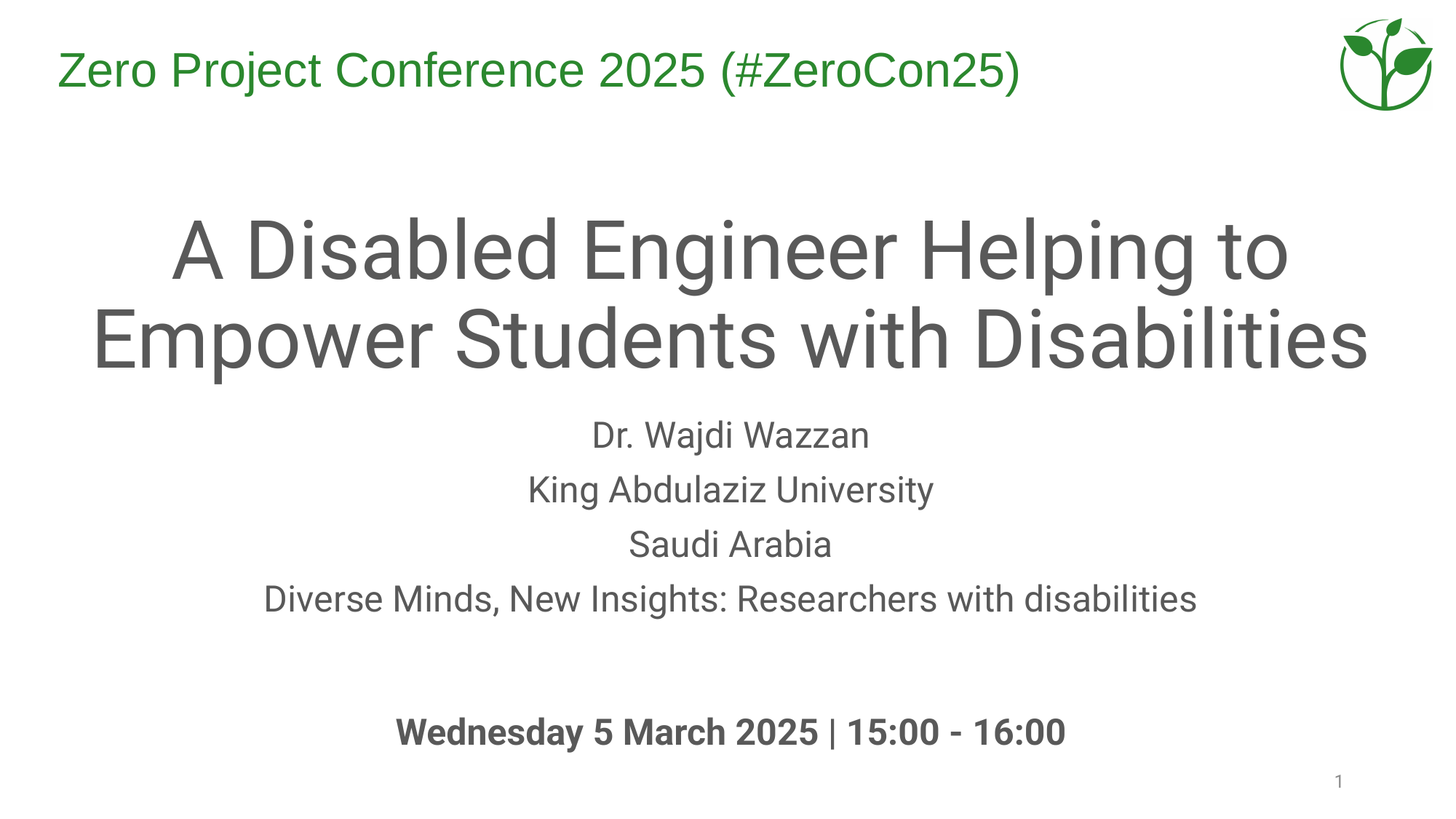

# A Disabled Engineer Helping to Empower Students with Disabilities
Dr. Wajdi Wazzan
King Abdulaziz University
Saudi Arabia
Diverse Minds, New Insights: Researchers with disabilities
Wednesday 5 March 2025 | 15:00 - 16:00
1